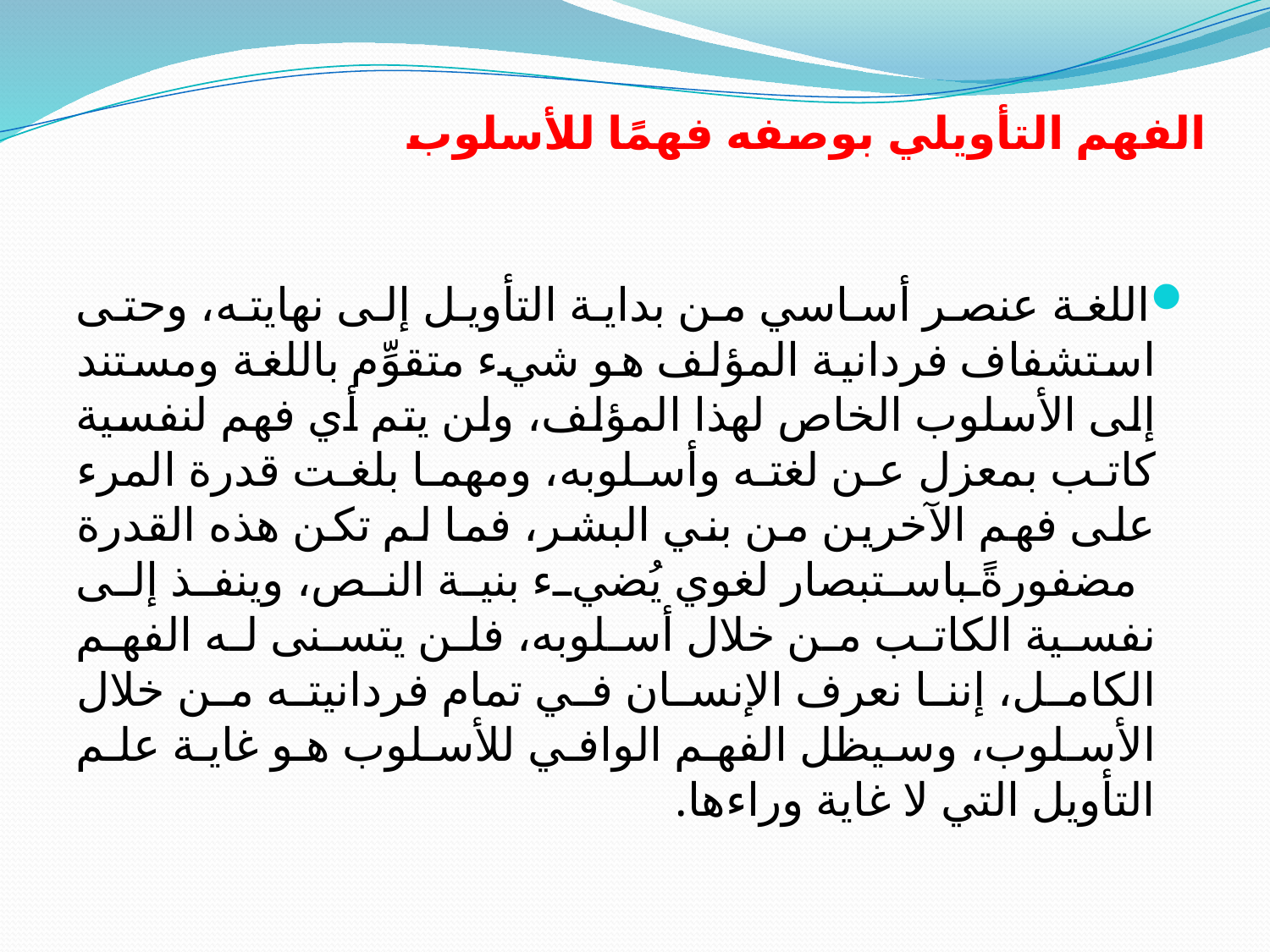

# الفهم التأويلي بوصفه فهمًا للأسلوب
اللغة عنصر أساسي من بداية التأويل إلى نهايته، وحتى استشفاف فردانية المؤلف هو شيء متقوِّم باللغة ومستند إلى الأسلوب الخاص لهذا المؤلف، ولن يتم أي فهم لنفسية كاتب بمعزل عن لغته وأسلوبه، ومهما بلغت قدرة المرء على فهم الآخرين من بني البشر، فما لم تكن هذه القدرة مضفورةً باستبصار لغوي يُضيء بنية النص، وينفذ إلى نفسية الكاتب من خلال أسلوبه، فلن يتسنى له الفهم الكامل، إننا نعرف الإنسان في تمام فردانيته من خلال الأسلوب، وسيظل الفهم الوافي للأسلوب هو غاية علم التأويل التي لا غاية وراءها.